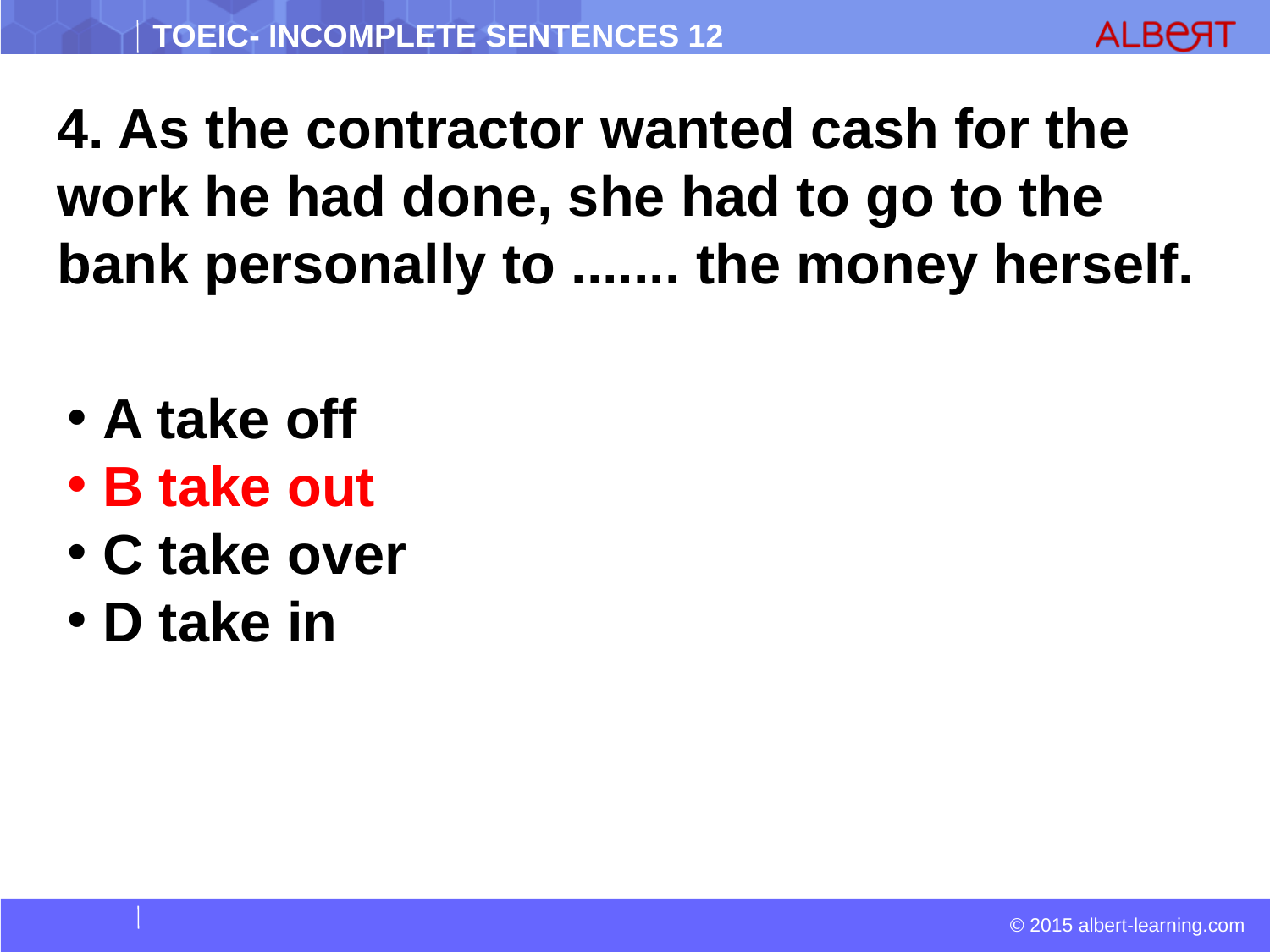

4. As the contractor wanted cash for the work he had done, she had to go to the bank personally to ....... the money herself.
 A take off
 B take out
 C take over
 D take in